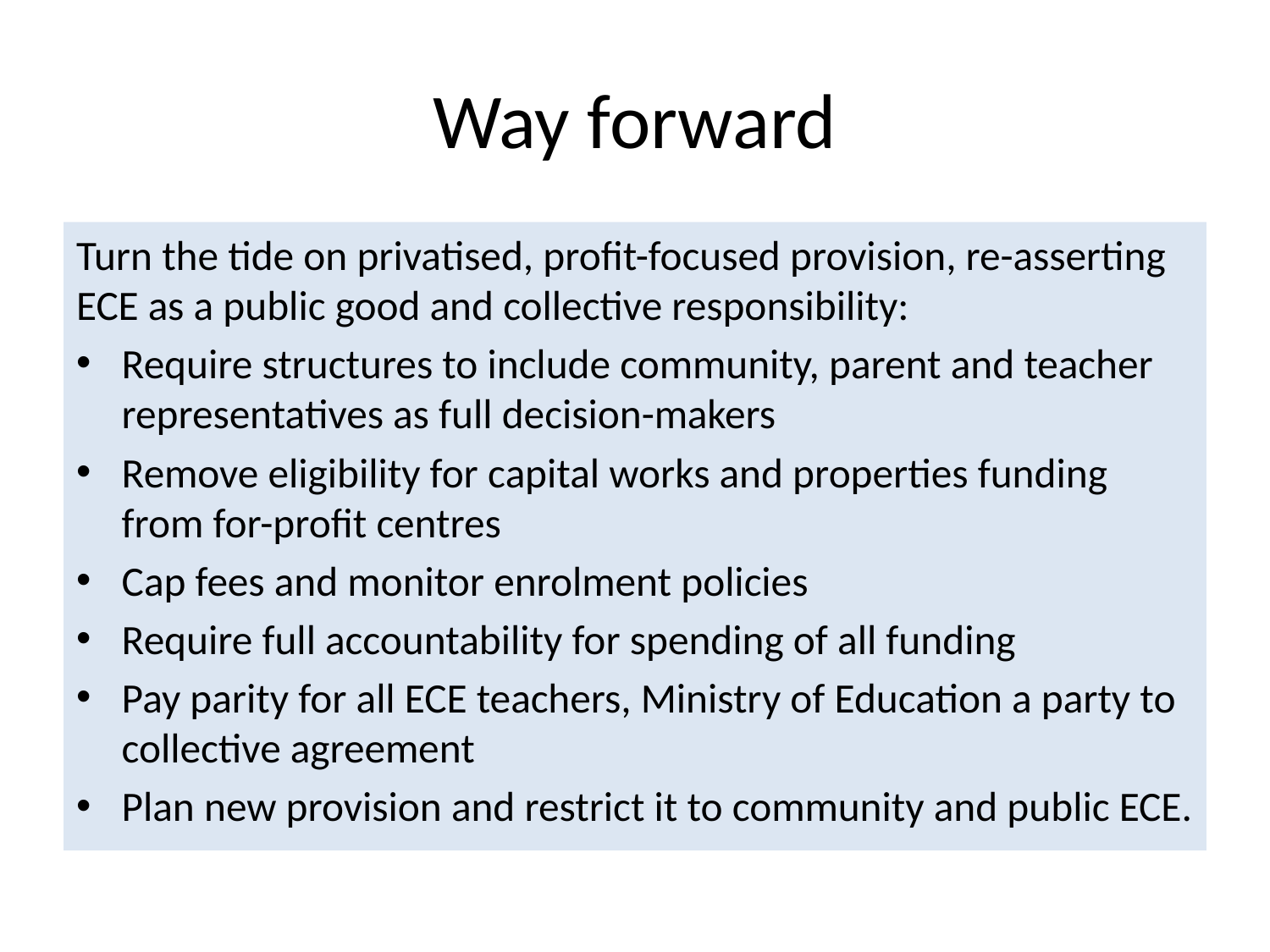

# Way forward
Turn the tide on privatised, profit-focused provision, re-asserting ECE as a public good and collective responsibility:
Require structures to include community, parent and teacher representatives as full decision-makers
Remove eligibility for capital works and properties funding from for-profit centres
Cap fees and monitor enrolment policies
Require full accountability for spending of all funding
Pay parity for all ECE teachers, Ministry of Education a party to collective agreement
Plan new provision and restrict it to community and public ECE.